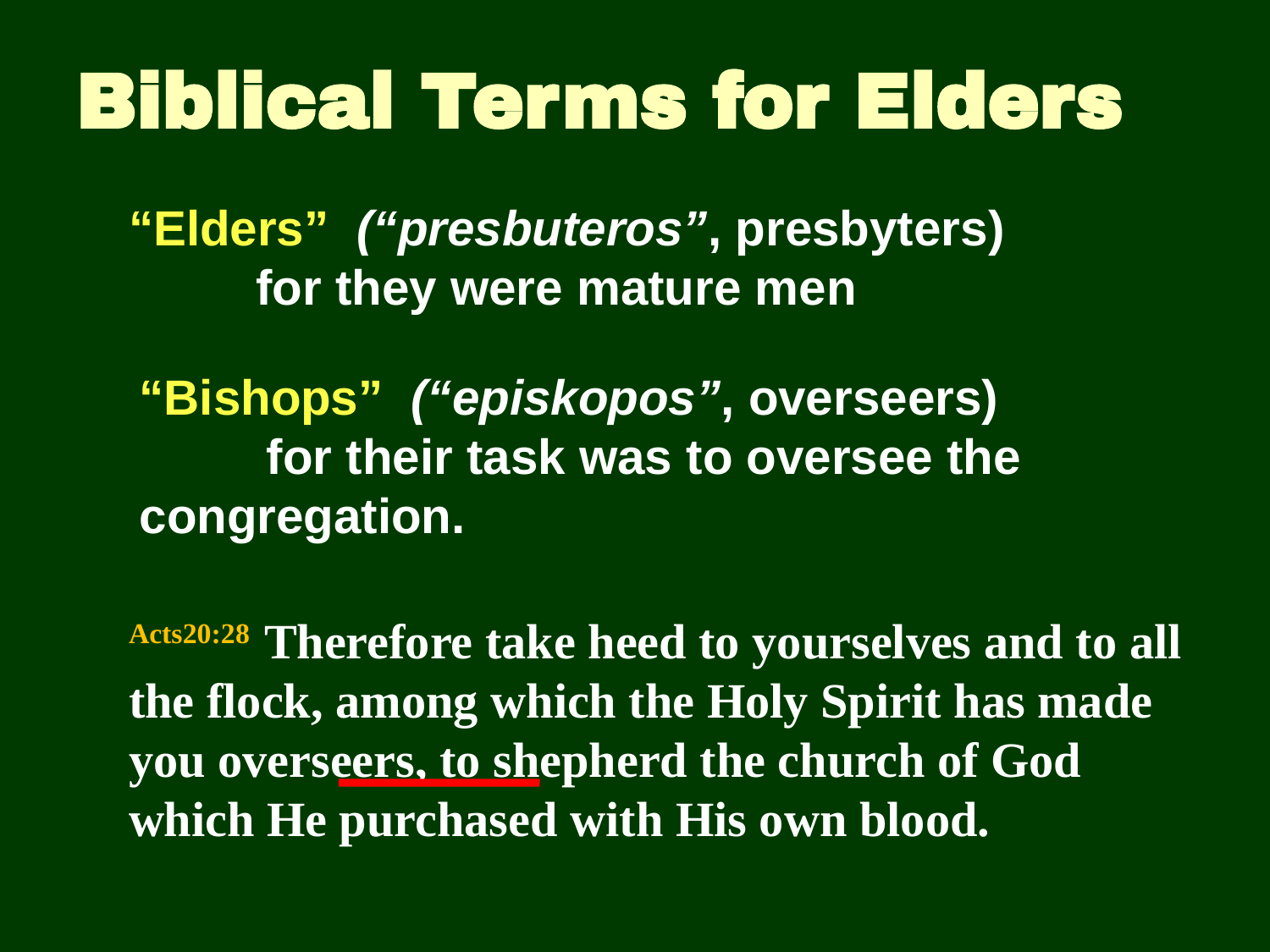

# Biblical Terms for Elders
“Elders”  (“presbuteros”, presbyters)  	for they were mature men
“Bishops”  (“episkopos”, overseers)  	           	for their task was to oversee the 	congregation.
Acts20:28  Therefore take heed to yourselves and to all the flock, among which the Holy Spirit has made you overseers, to shepherd the church of God which He purchased with His own blood.